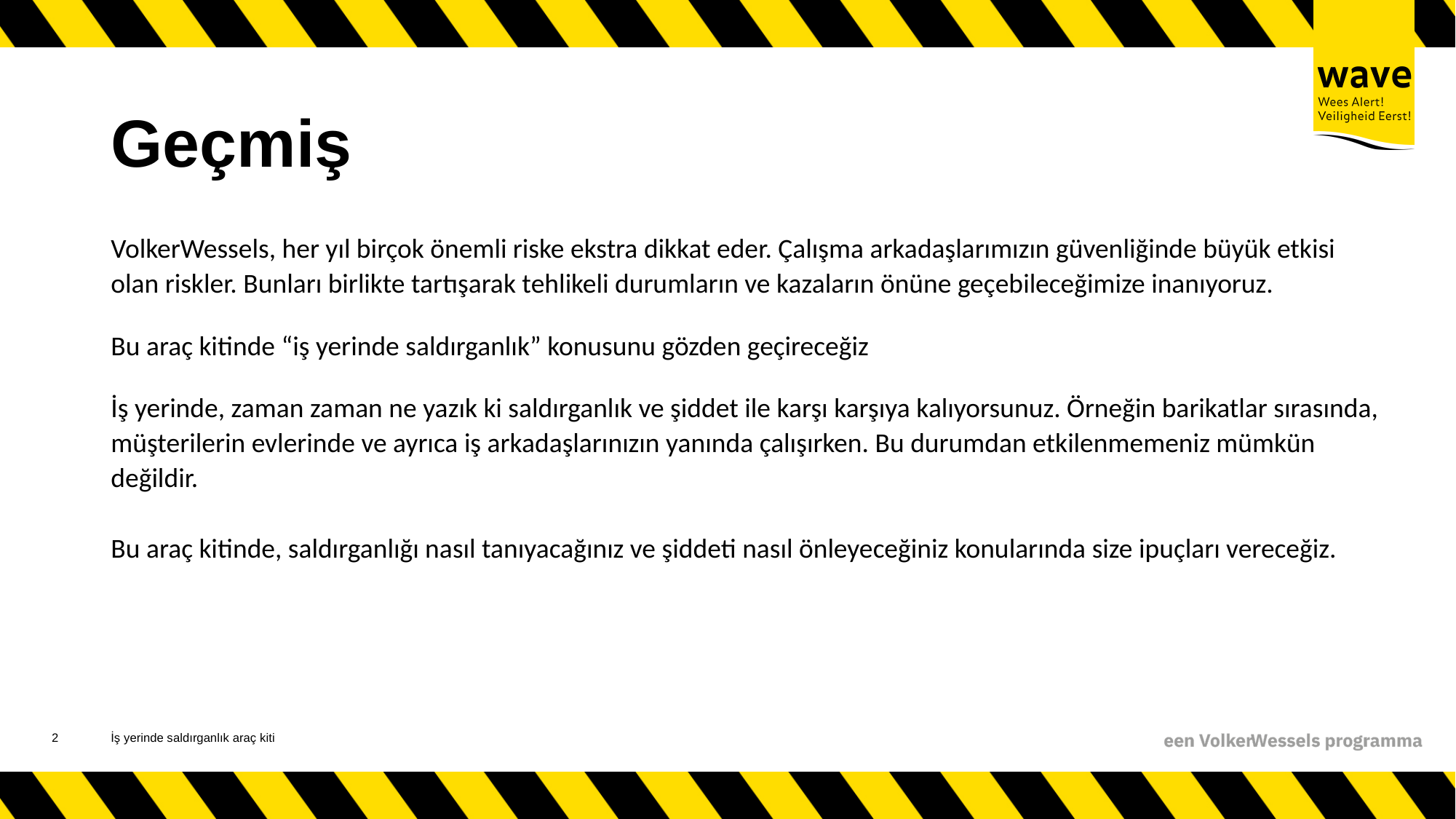

# Geçmiş

VolkerWessels, her yıl birçok önemli riske ekstra dikkat eder. Çalışma arkadaşlarımızın güvenliğinde büyük etkisi olan riskler. Bunları birlikte tartışarak tehlikeli durumların ve kazaların önüne geçebileceğimize inanıyoruz.
Bu araç kitinde “iş yerinde saldırganlık” konusunu gözden geçireceğiz
İş yerinde, zaman zaman ne yazık ki saldırganlık ve şiddet ile karşı karşıya kalıyorsunuz. Örneğin barikatlar sırasında, müşterilerin evlerinde ve ayrıca iş arkadaşlarınızın yanında çalışırken. Bu durumdan etkilenmemeniz mümkün değildir.
Bu araç kitinde, saldırganlığı nasıl tanıyacağınız ve şiddeti nasıl önleyeceğiniz konularında size ipuçları vereceğiz.

2
İş yerinde saldırganlık araç kiti